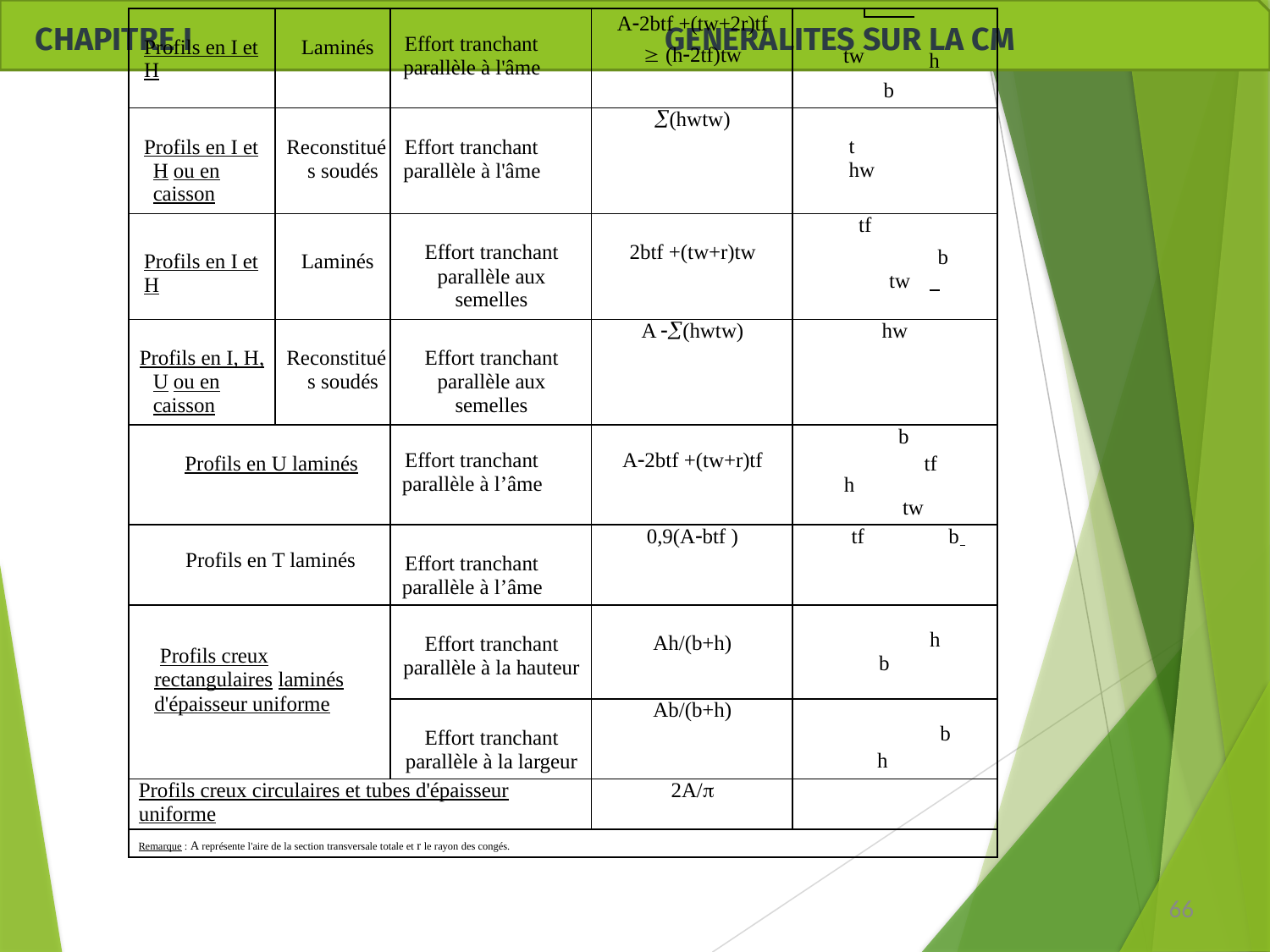

CHAPITRE I                                                              GENERALITES SUR LA CM
| Profils en I et H | Laminés | Effort tranchant parallèle à l'âme | A−2btf +(tw+2r)tf ≥ (h−2tf)tw |  |  | h |
| --- | --- | --- | --- | --- | --- | --- |
|  |  |  |  | tw b |  |  |
| Profils en I et H ou en caisson | Reconstitués soudés | Effort tranchant parallèle à l'âme | ∑(hwtw) | t hw |  |  |
| Profils en I et H | Laminés | Effort tranchant parallèle aux semelles | 2btf +(tw+r)tw | tf b tw |  |  |
| Profils en I, H, U ou en caisson | Reconstitués soudés | Effort tranchant parallèle aux semelles | A −∑(hwtw) | hw |  |  |
| Profils en U laminés |  | Effort tranchant parallèle à l’âme | A−2btf +(tw+r)tf | b tf h tw |  |  |
| Profils en T laminés |  | Effort tranchant parallèle à l’âme | 0,9(A−btf ) | tf b |  |  |
| Profils creux rectangulaires laminés d'épaisseur uniforme |  | Effort tranchant parallèle à la hauteur | Ah/(b+h) | h b |  |  |
|  |  | Effort tranchant parallèle à la largeur | Ab/(b+h) | b h |  |  |
| Profils creux circulaires et tubes d'épaisseur uniforme |  |  | 2A/π |  |  |  |
| Remarque : A représente l'aire de la section transversale totale et r le rayon des congés. |  |  |  |  |  |  |

66